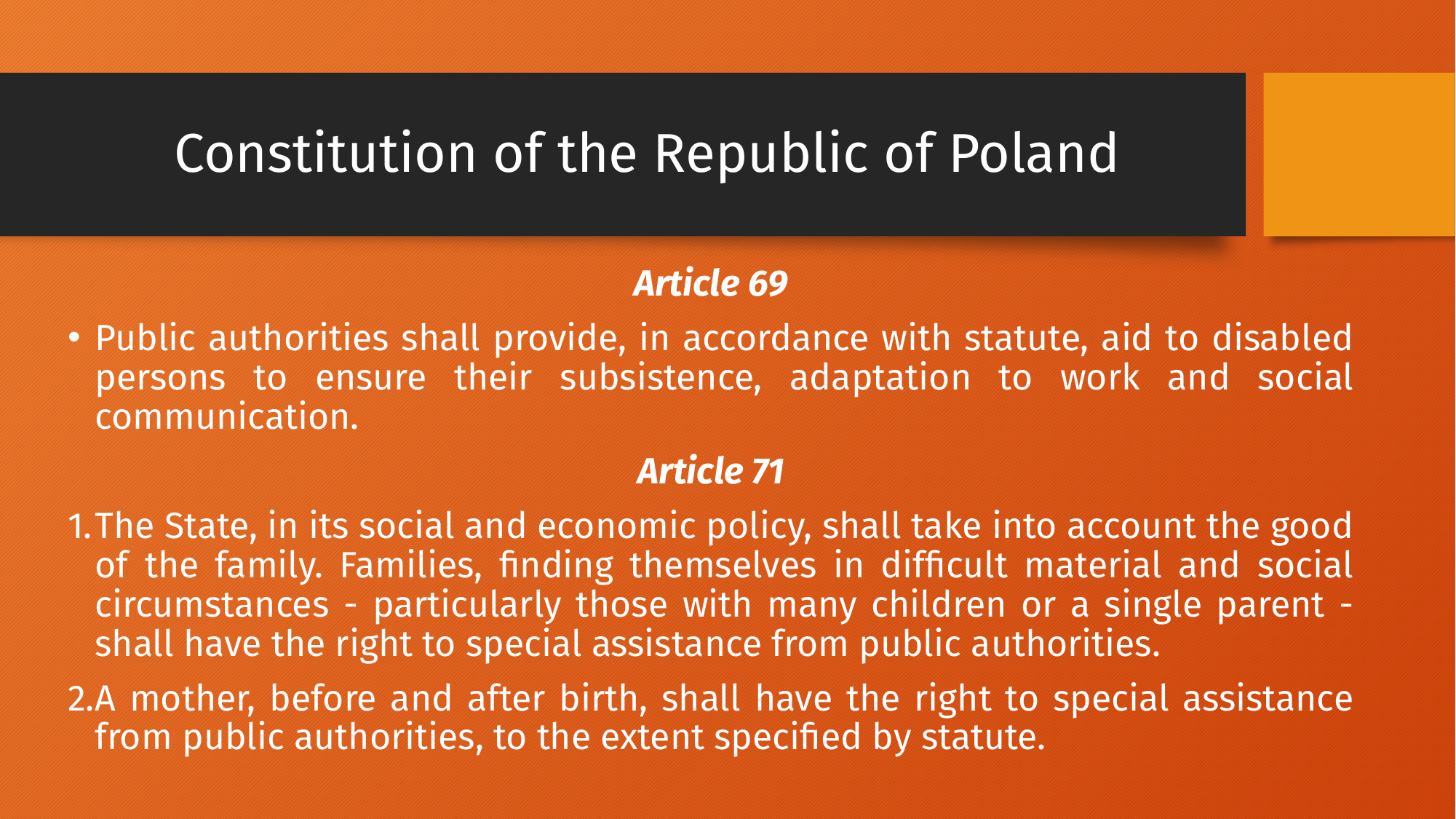

# Constitution of the Republic of Poland
Article 69
Public authorities shall provide, in accordance with statute, aid to disabled persons to ensure their subsistence, adaptation to work and social communication.
Article 71
The State, in its social and economic policy, shall take into account the good of the family. Families, finding themselves in difficult material and social circumstances - particularly those with many children or a single parent - shall have the right to special assistance from public authorities.
A mother, before and after birth, shall have the right to special assistance from public authorities, to the extent specified by statute.